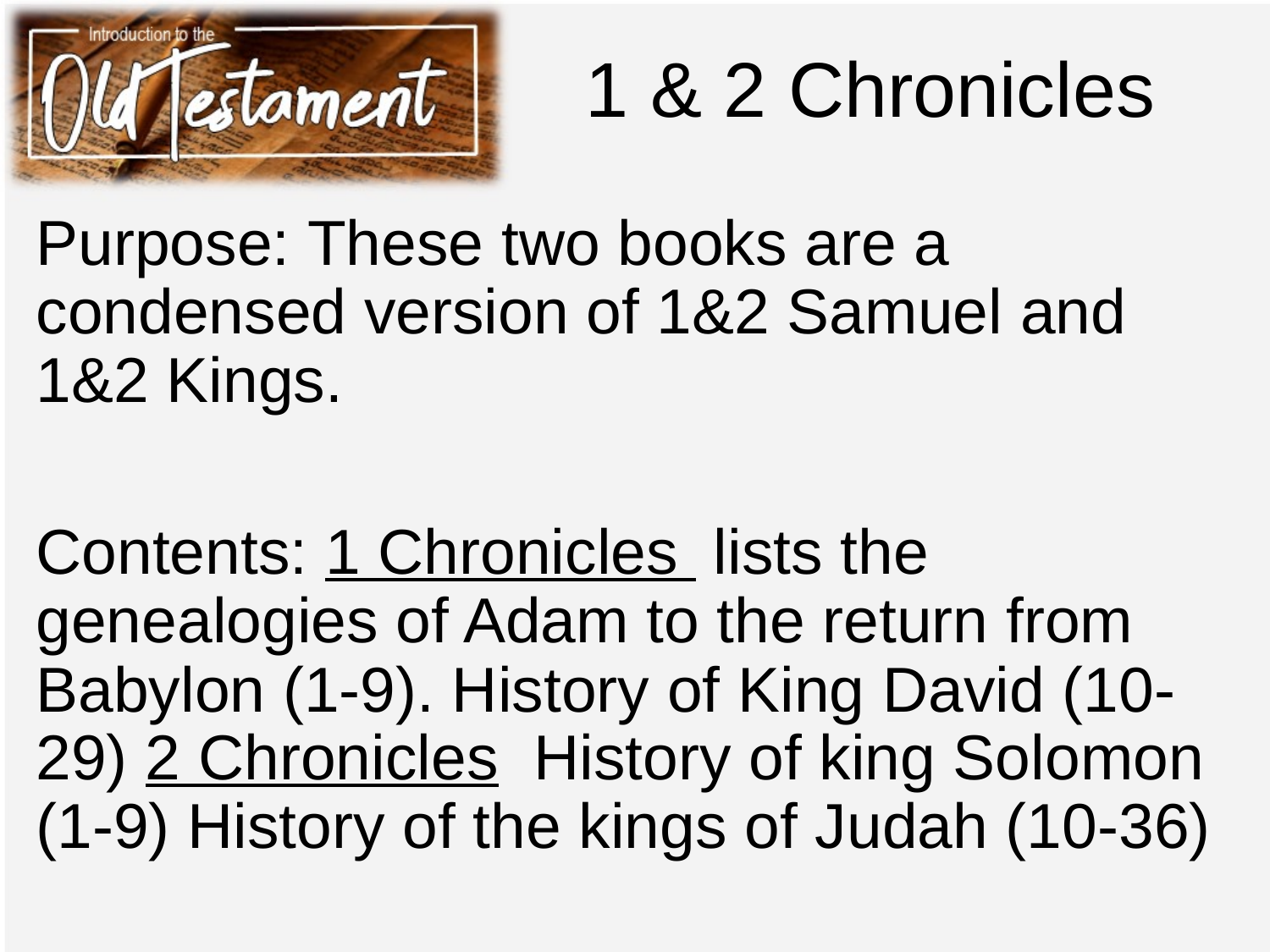

# 1 & 2 Chronicles
Purpose: These two books are a condensed version of 1&2 Samuel and 1&2 Kings.

Contents: 1 Chronicles  lists the genealogies of Adam to the return from Babylon (1-9). History of King David (10-29) 2 Chronicles  History of king Solomon (1-9) History of the kings of Judah (10-36)